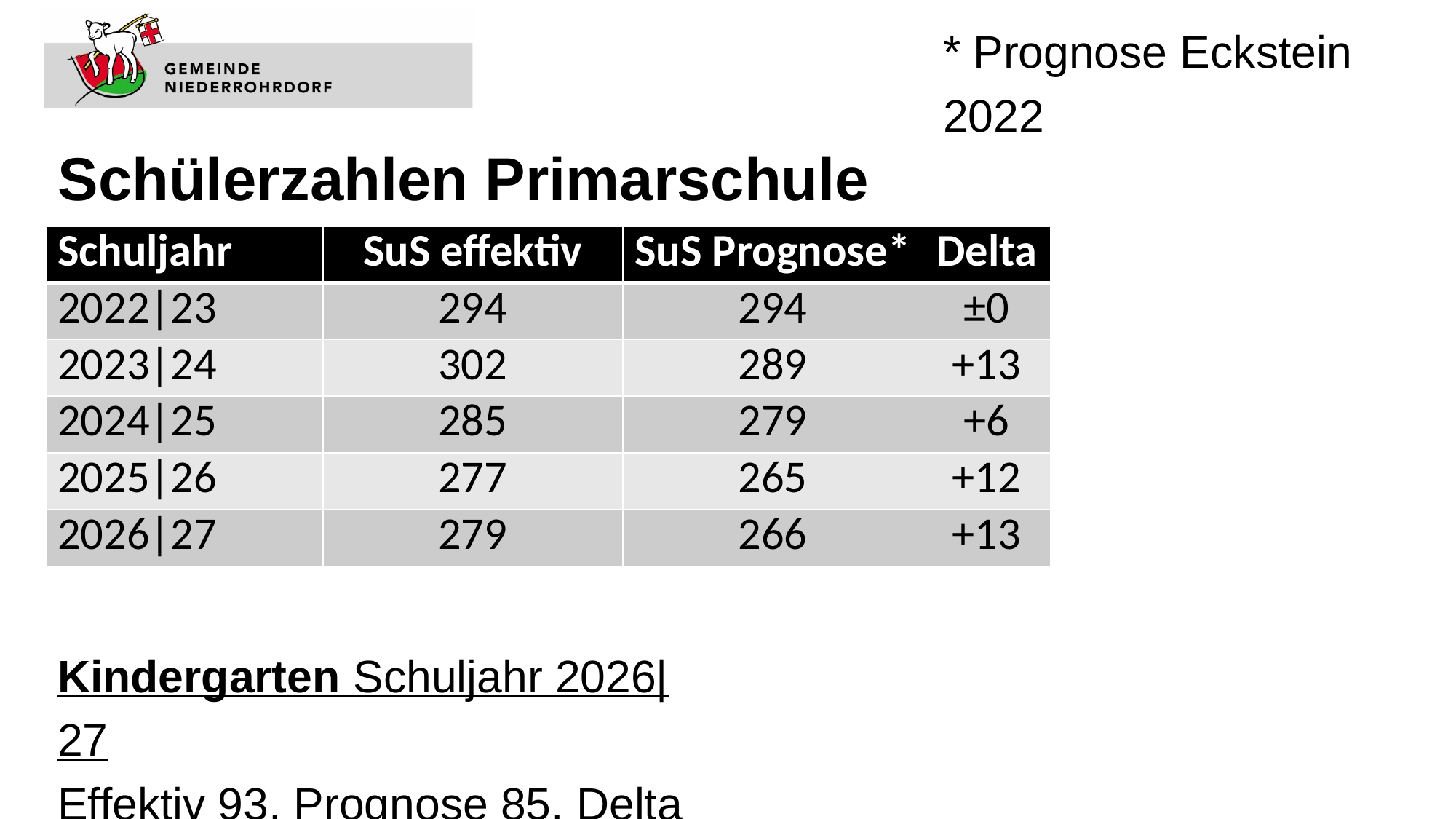

* Prognose Eckstein 2022
Schülerzahlen Primarschule
| Schuljahr | SuS effektiv | SuS Prognose\* | Delta |
| --- | --- | --- | --- |
| 2022|23 | 294 | 294 | ±0 |
| 2023|24 | 302 | 289 | +13 |
| 2024|25 | 285 | 279 | +6 |
| 2025|26 | 277 | 265 | +12 |
| 2026|27 | 279 | 266 | +13 |
Kindergarten Schuljahr 2026|27
Effektiv 93, Prognose 85, Delta +8